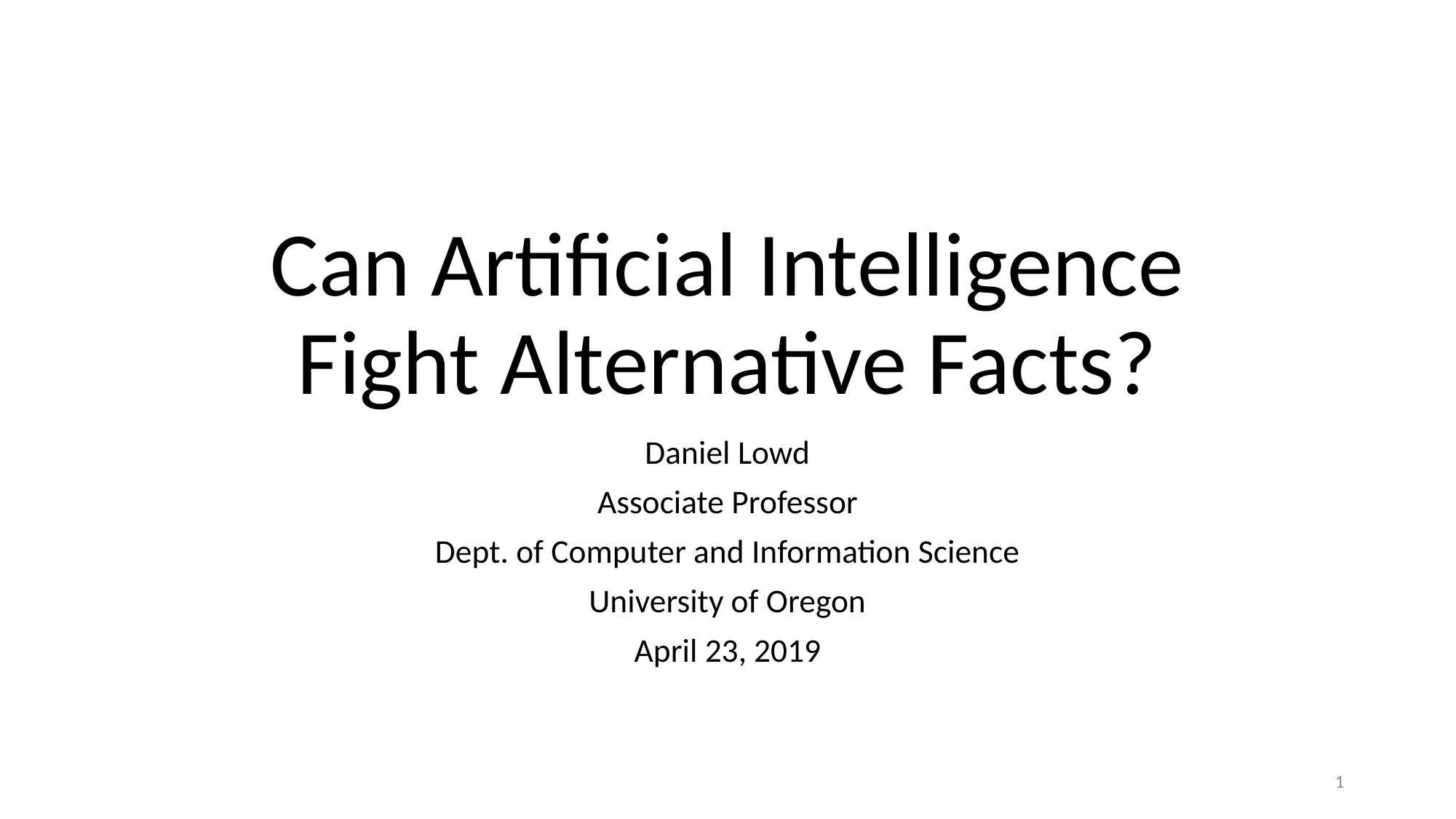

# Can Artificial Intelligence Fight Alternative Facts?
Daniel Lowd
Associate Professor
Dept. of Computer and Information Science
University of Oregon
April 23, 2019
1